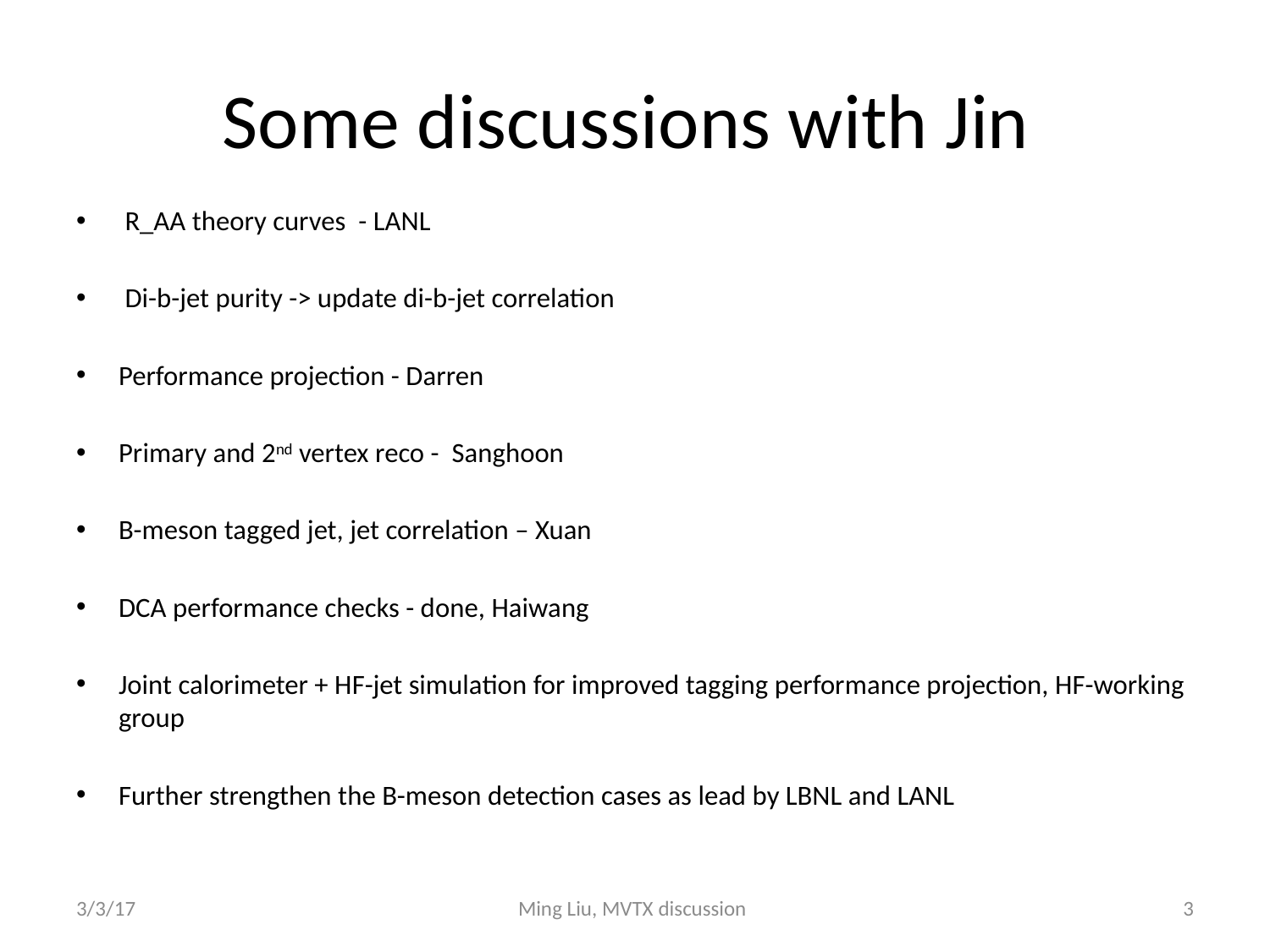

# Some discussions with Jin
 R_AA theory curves  - LANL

 Di-b-jet purity -> update di-b-jet correlation

Performance projection - Darren

Primary and 2nd vertex reco -  Sanghoon

B-meson tagged jet, jet correlation – Xuan

DCA performance checks - done, Haiwang

Joint calorimeter + HF-jet simulation for improved tagging performance projection, HF-working group

Further strengthen the B-meson detection cases as lead by LBNL and LANL
3/3/17
Ming Liu, MVTX discussion
3